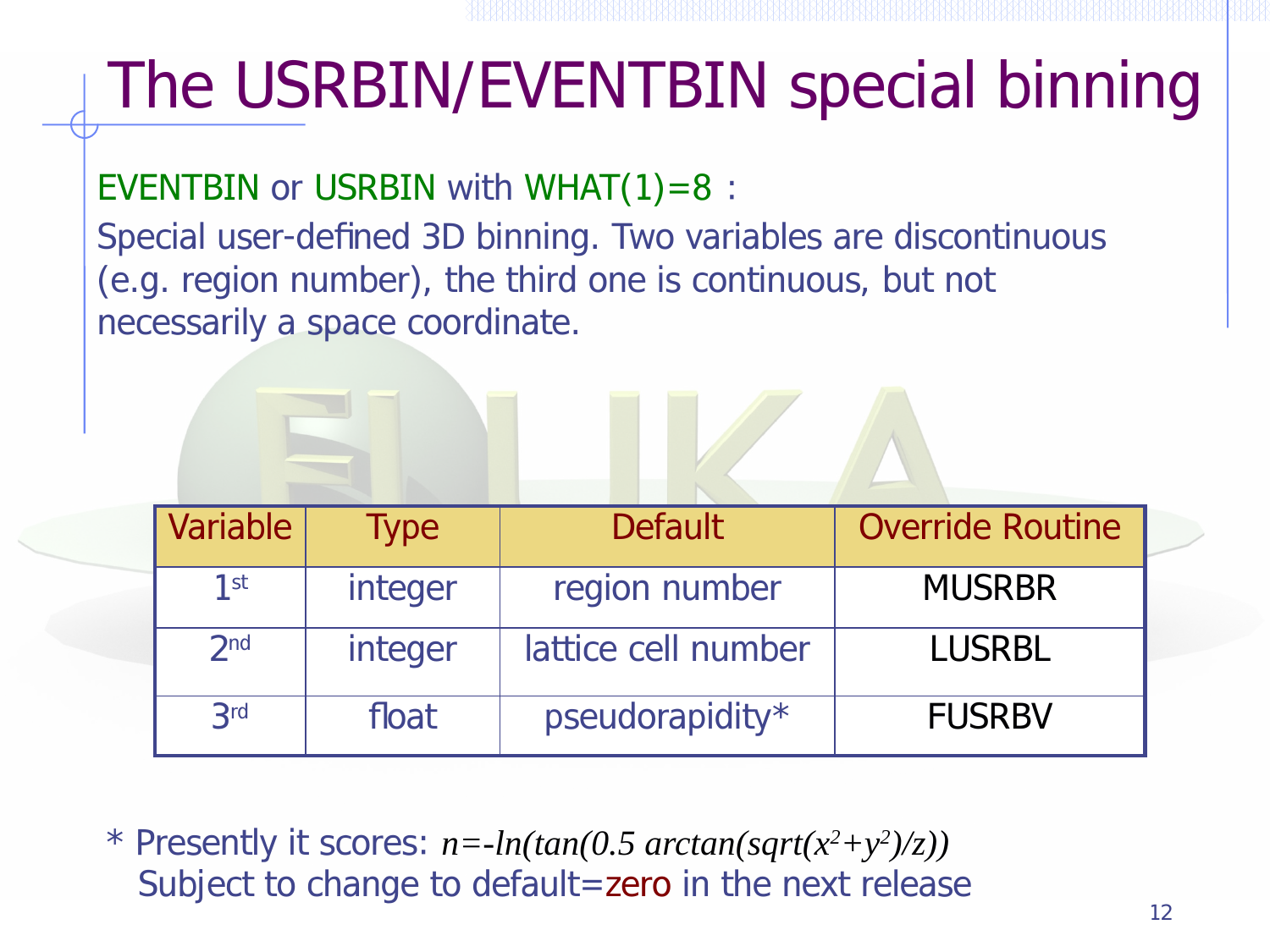

# The USRBIN/EVENTBIN special binning
EVENTBIN or USRBIN with WHAT(1)=8 :
Special user-defined 3D binning. Two variables are discontinuous (e.g. region number), the third one is continuous, but not necessarily a space coordinate.

| Variable | Type | Default | Override Routine |
| --- | --- | --- | --- |
| 1st | integer | region number | MUSRBR |
| 2nd | integer | lattice cell number | LUSRBL |
| 3rd | float | pseudorapidity\* | FUSRBV |
* Presently it scores: n=-ln(tan(0.5 arctan(sqrt(x2+y2)/z))
   Subject to change to default=zero in the next release
12